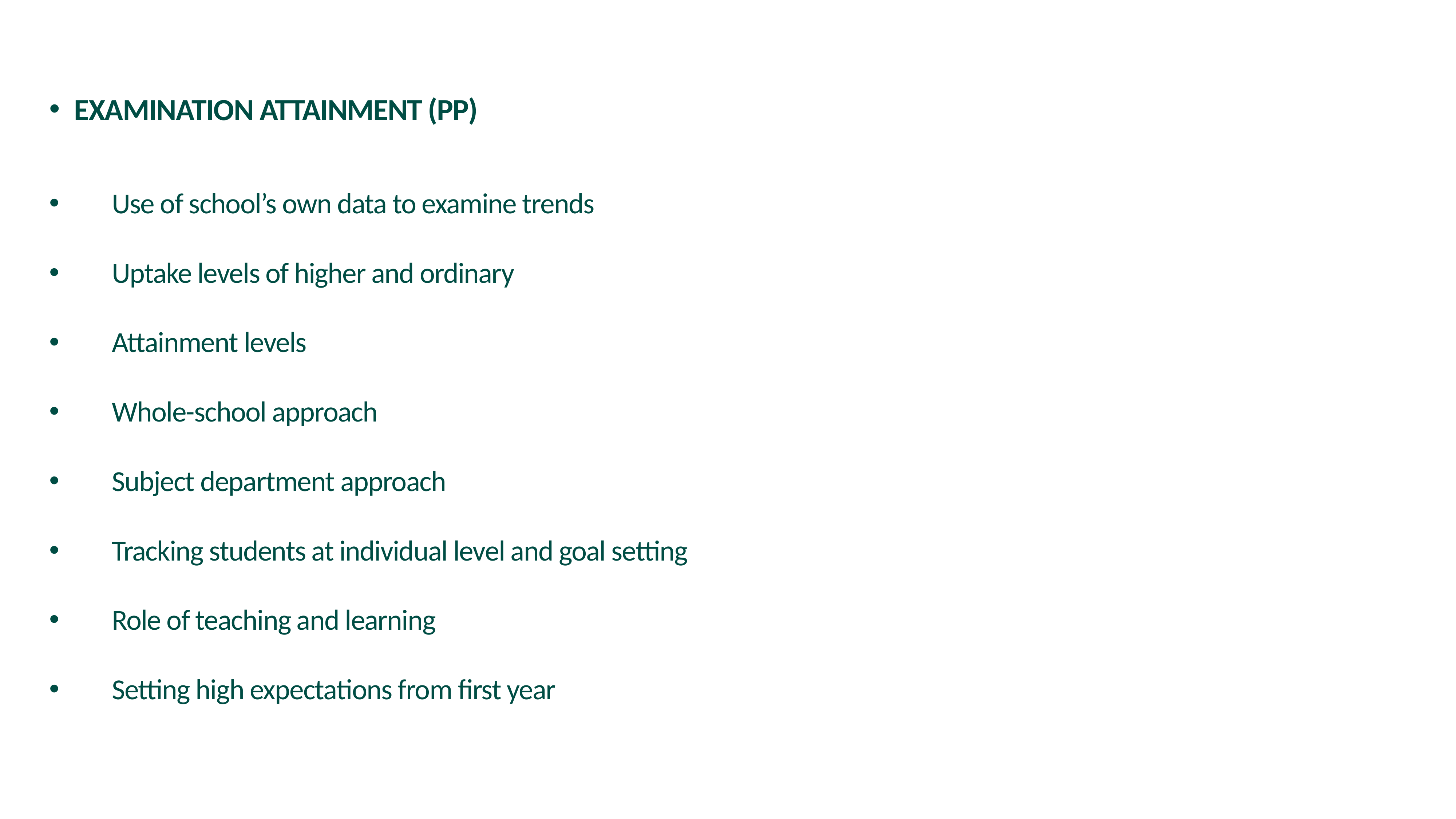

EXAMINATION ATTAINMENT (PP)

Use of school’s own data to examine trends

Uptake levels of higher and ordinary

Attainment levels

Whole-school approach

Subject department approach

Tracking students at individual level and goal setting

Role of teaching and learning

Setting high expectations from first year